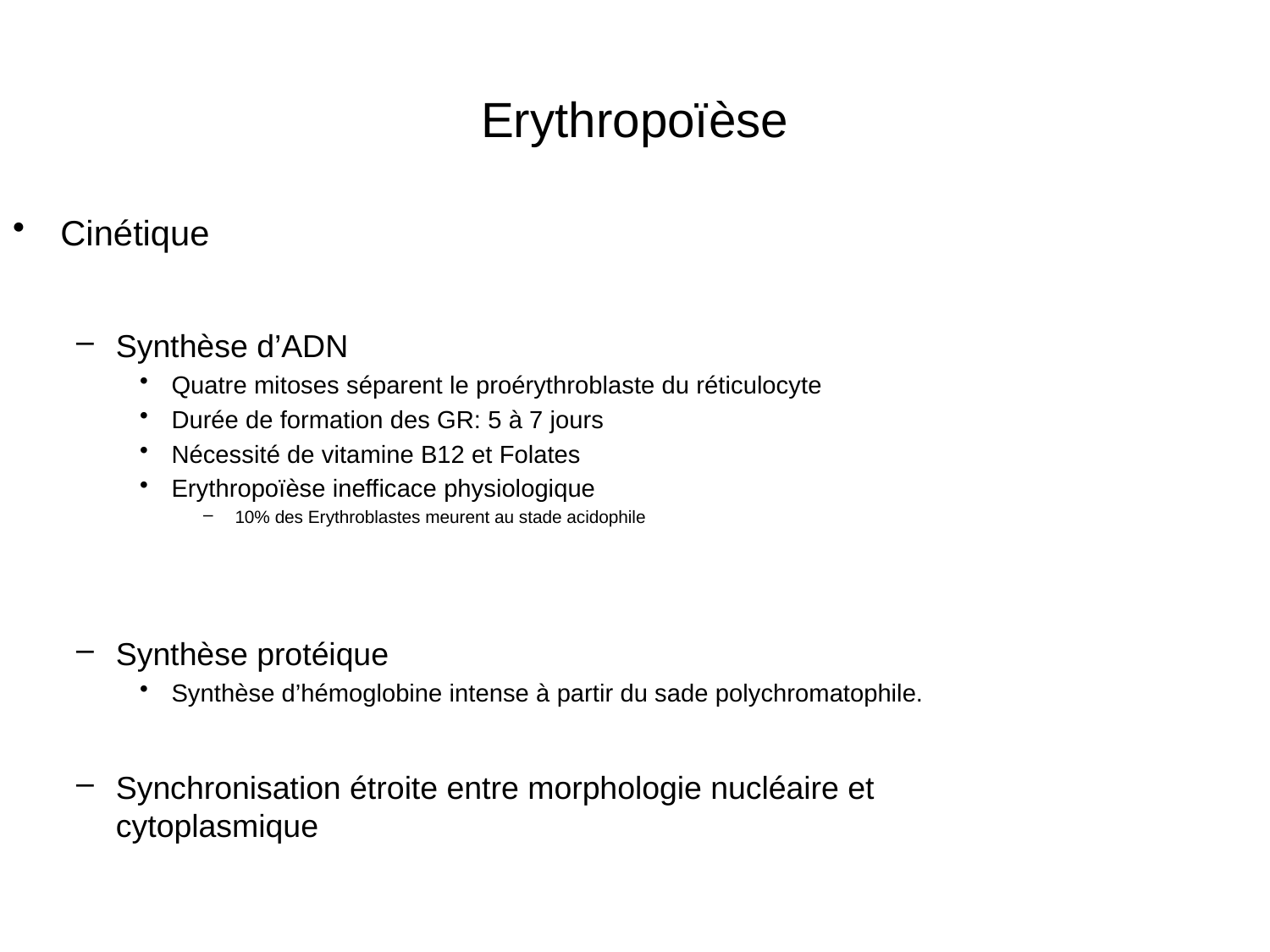

# Erythropoïèse
Cinétique

Synthèse d’ADN
Quatre mitoses séparent le proérythroblaste du réticulocyte
Durée de formation des GR: 5 à 7 jours
Nécessité de vitamine B12 et Folates
Erythropoïèse inefficace physiologique
10% des Erythroblastes meurent au stade acidophile

Synthèse protéique
Synthèse d’hémoglobine intense à partir du sade polychromatophile.

Synchronisation étroite entre morphologie nucléaire et cytoplasmique